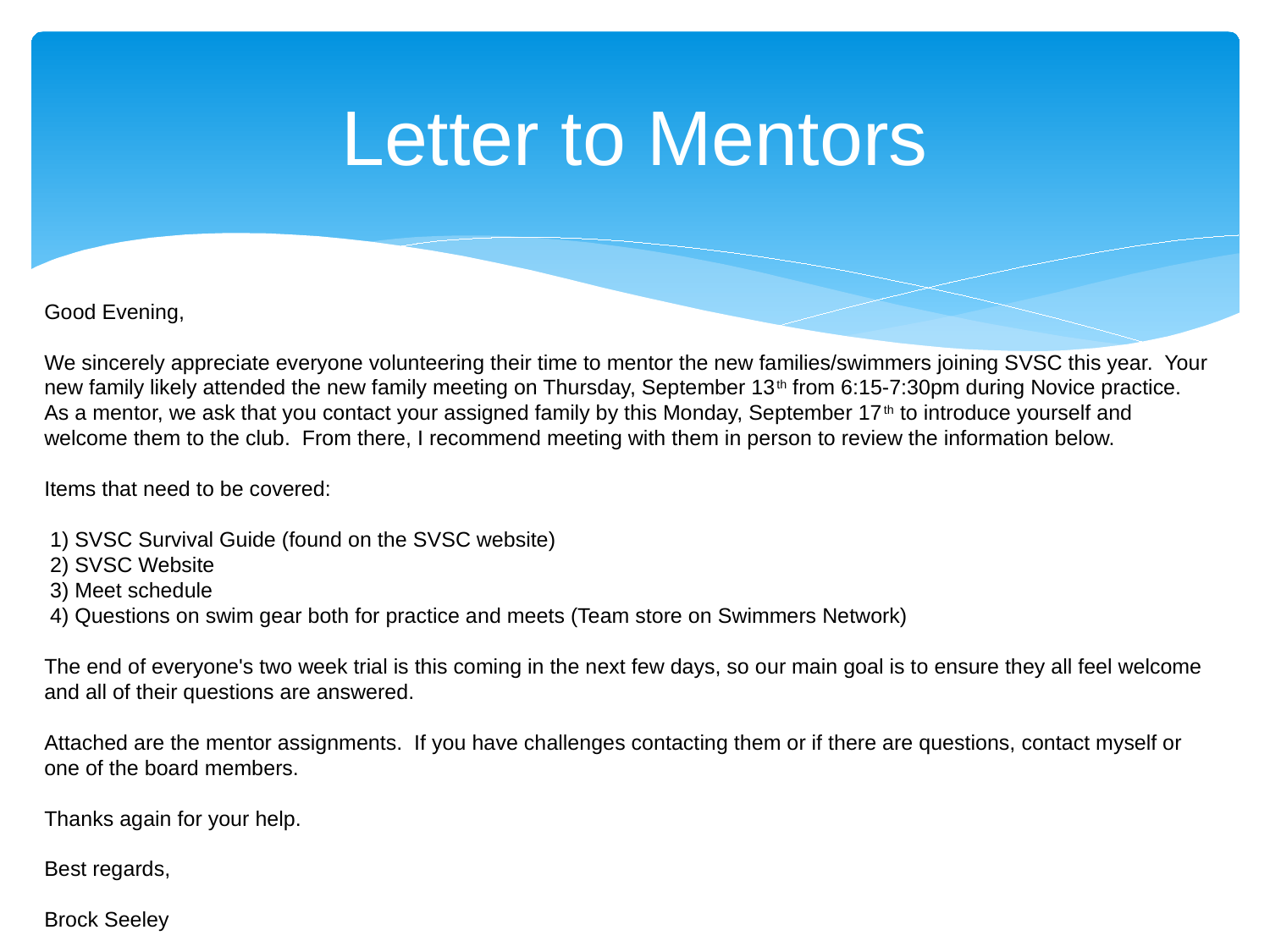

# Letter to Mentors

Good Evening,

We sincerely appreciate everyone volunteering their time to mentor the new families/swimmers joining SVSC this year.  Your new family likely attended the new family meeting on Thursday, September 13th from 6:15-7:30pm during Novice practice.  As a mentor, we ask that you contact your assigned family by this Monday, September 17th to introduce yourself and welcome them to the club.  From there, I recommend meeting with them in person to review the information below.

Items that need to be covered:

 1) SVSC Survival Guide (found on the SVSC website)
 2) SVSC Website
 3) Meet schedule
 4) Questions on swim gear both for practice and meets (Team store on Swimmers Network)

The end of everyone's two week trial is this coming in the next few days, so our main goal is to ensure they all feel welcome and all of their questions are answered.

Attached are the mentor assignments.  If you have challenges contacting them or if there are questions, contact myself or one of the board members.

Thanks again for your help.

Best regards,

Brock Seeley